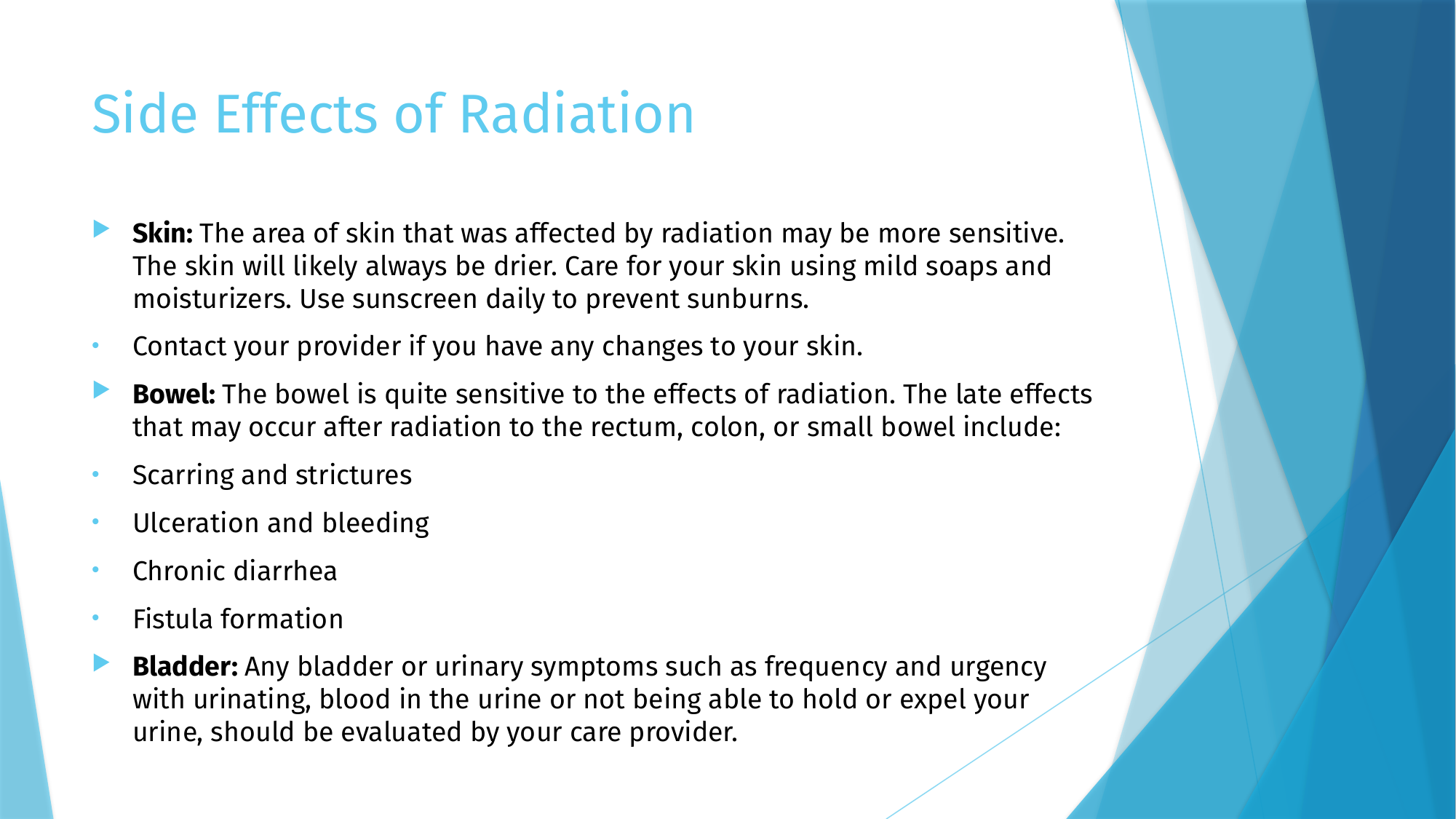

# Side Effects of Radiation
Skin: The area of skin that was affected by radiation may be more sensitive. The skin will likely always be drier. Care for your skin using mild soaps and moisturizers. Use sunscreen daily to prevent sunburns.
Contact your provider if you have any changes to your skin.
Bowel: The bowel is quite sensitive to the effects of radiation. The late effects that may occur after radiation to the rectum, colon, or small bowel include:
Scarring and strictures
Ulceration and bleeding
Chronic diarrhea
Fistula formation
Bladder: Any bladder or urinary symptoms such as frequency and urgency with urinating, blood in the urine or not being able to hold or expel your urine, should be evaluated by your care provider.